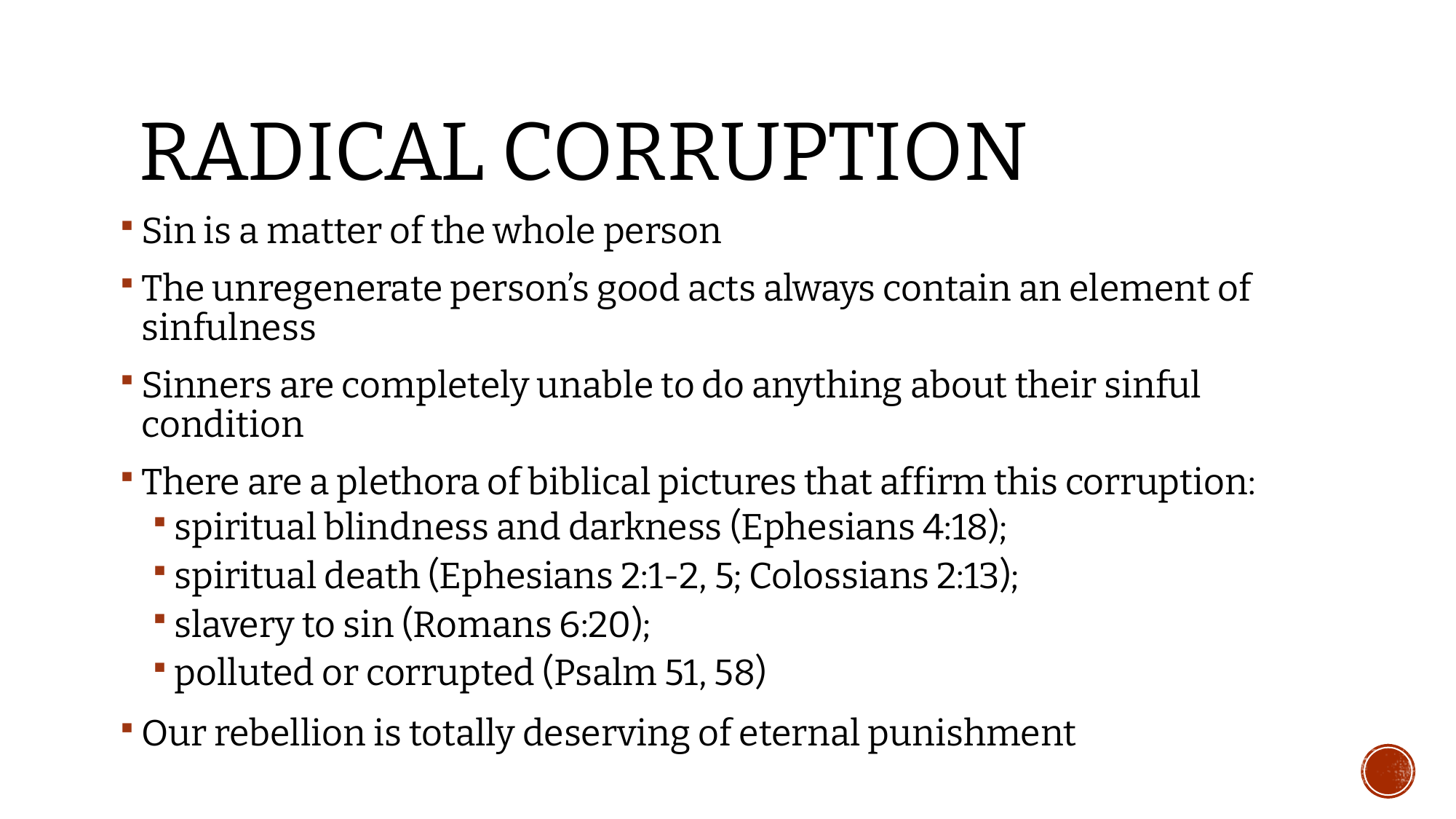

# Radical Corruption
Sin is a matter of the whole person
The unregenerate person’s good acts always contain an element of sinfulness
Sinners are completely unable to do anything about their sinful condition
There are a plethora of biblical pictures that affirm this corruption:
spiritual blindness and darkness (Ephesians 4:18);
spiritual death (Ephesians 2:1-2, 5; Colossians 2:13);
slavery to sin (Romans 6:20);
polluted or corrupted (Psalm 51, 58)
Our rebellion is totally deserving of eternal punishment